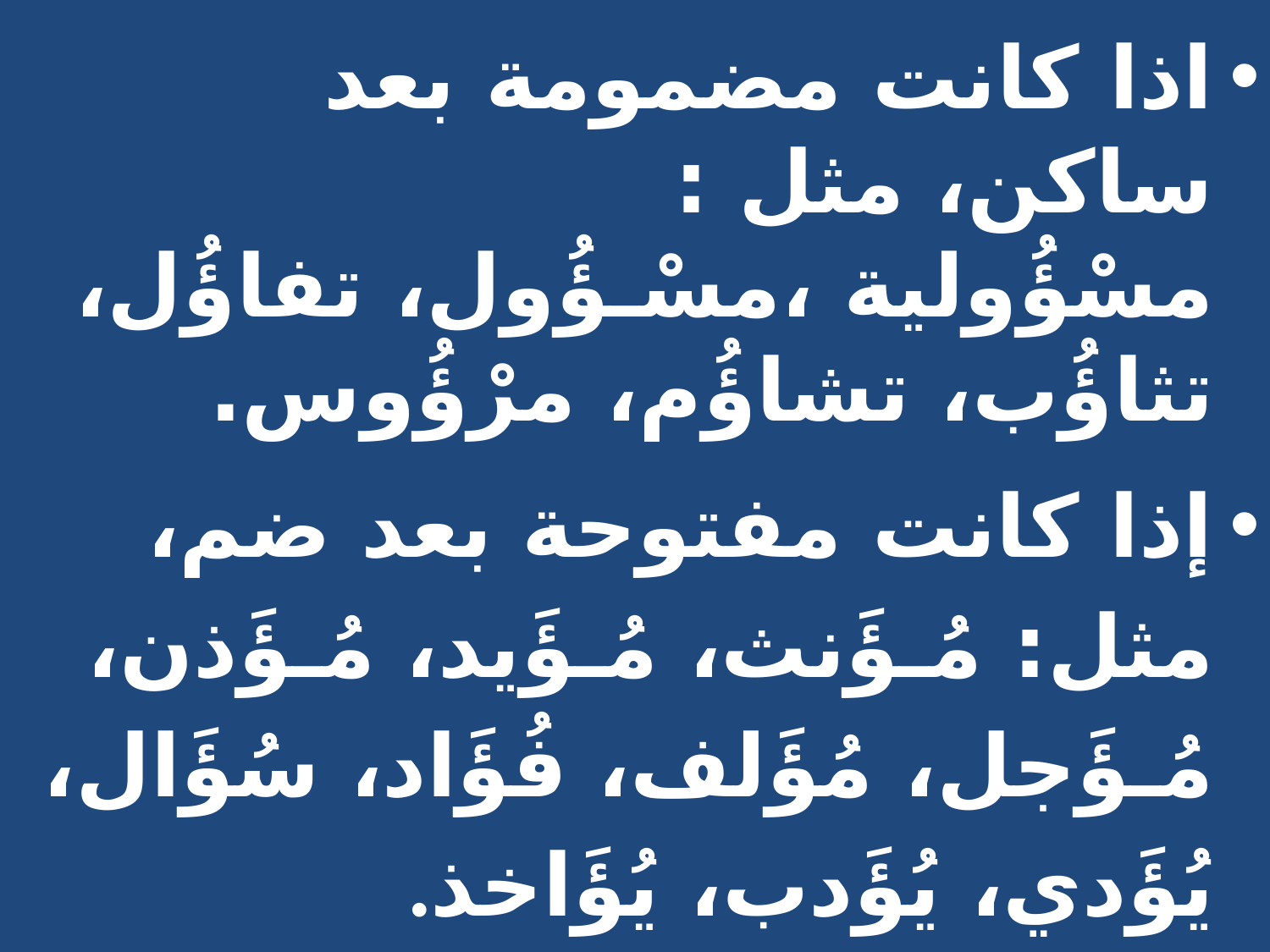

اذا كانت مضمومة بعد ساكن، مثل : مسْؤُولية ،مسْـؤُول، تفاؤُل، تثاؤُب، تشاؤُم، مرْؤُوس.
إذا كانت مفتوحة بعد ضم، مثل: مُـؤَنث، مُـؤَيد، مُـؤَذن، مُـؤَجل، مُؤَلف، فُؤَاد، سُؤَال، يُؤَدي، يُؤَدب، يُؤَاخذ.